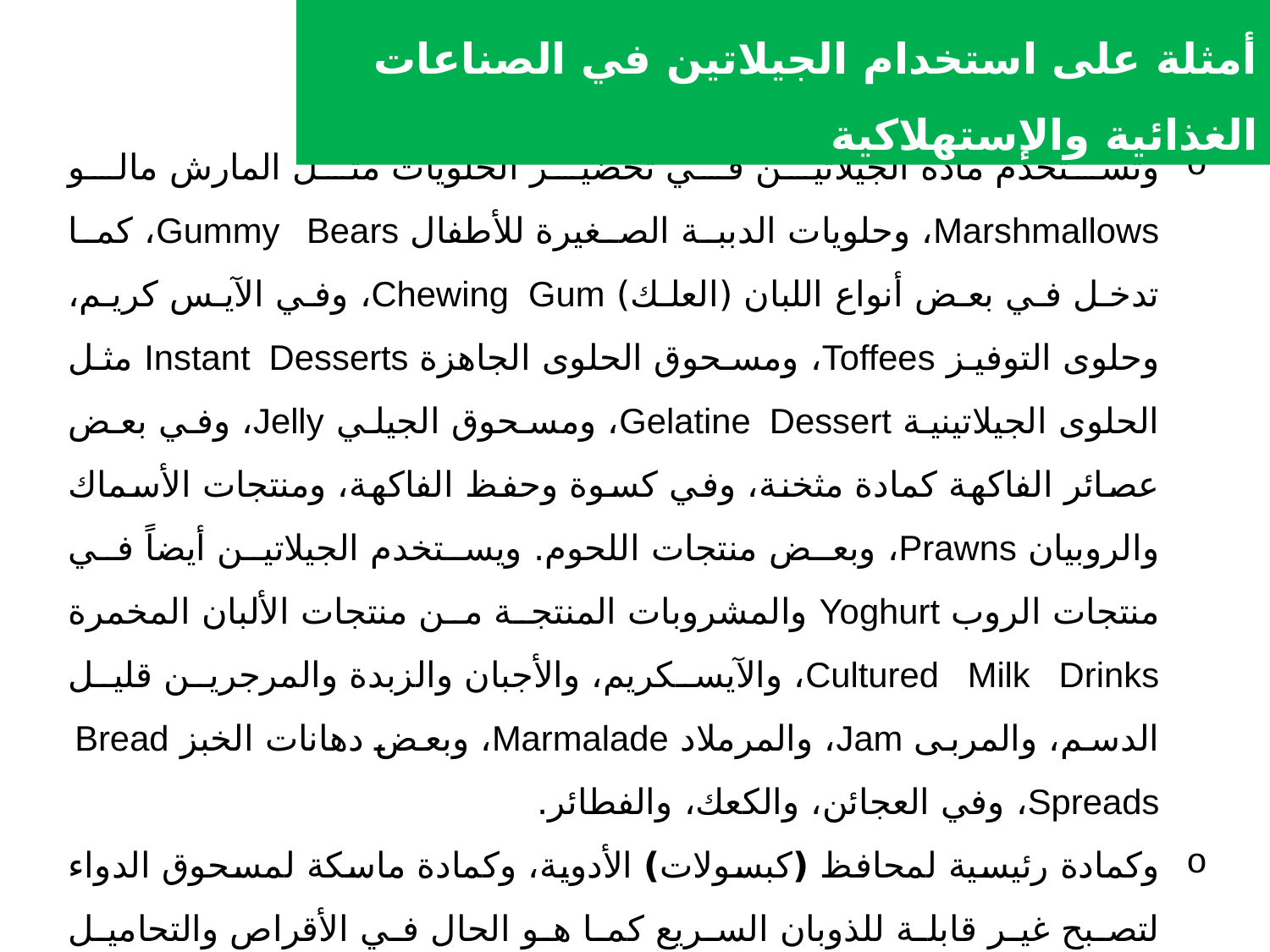

أمثلة على استخدام الجيلاتين في الصناعات الغذائية والإستهلاكية
وتستخدم مادة الجيلاتين في تحضير الحلويات مثل المارش مالو Marshmallows، وحلويات الدببة الصغيرة للأطفال Gummy Bears، كما تدخل في بعض أنواع اللبان (العلك) Chewing Gum، وفي الآيس كريم، وحلوى التوفيز Toffees، ومسحوق الحلوى الجاهزة Instant Desserts مثل الحلوى الجيلاتينية Gelatine Dessert، ومسحوق الجيلي Jelly، وفي بعض عصائر الفاكهة كمادة مثخنة، وفي كسوة وحفظ الفاكهة، ومنتجات الأسماك والروبيان Prawns، وبعض منتجات اللحوم. ويستخدم الجيلاتين أيضاً في منتجات الروب Yoghurt والمشروبات المنتجة من منتجات الألبان المخمرة Cultured Milk Drinks، والآيسكريم، والأجبان والزبدة والمرجرين قليل الدسم، والمربى Jam، والمرملاد Marmalade، وبعض دهانات الخبز Bread Spreads، وفي العجائن، والكعك، والفطائر.
وكمادة رئيسية لمحافظ (كبسولات) الأدوية، وكمادة ماسكة لمسحوق الدواء لتصبح غير قابلة للذوبان السريع كما هو الحال في الأقراص والتحاميل (اللبوس) الشرجية والمهبلية لأنه يذوب تحت درجة حرارة الجسم، وفي معاجين الأسنان، والمراهم، والكريمات، ومنتجات العناية بالشعر والجلد.